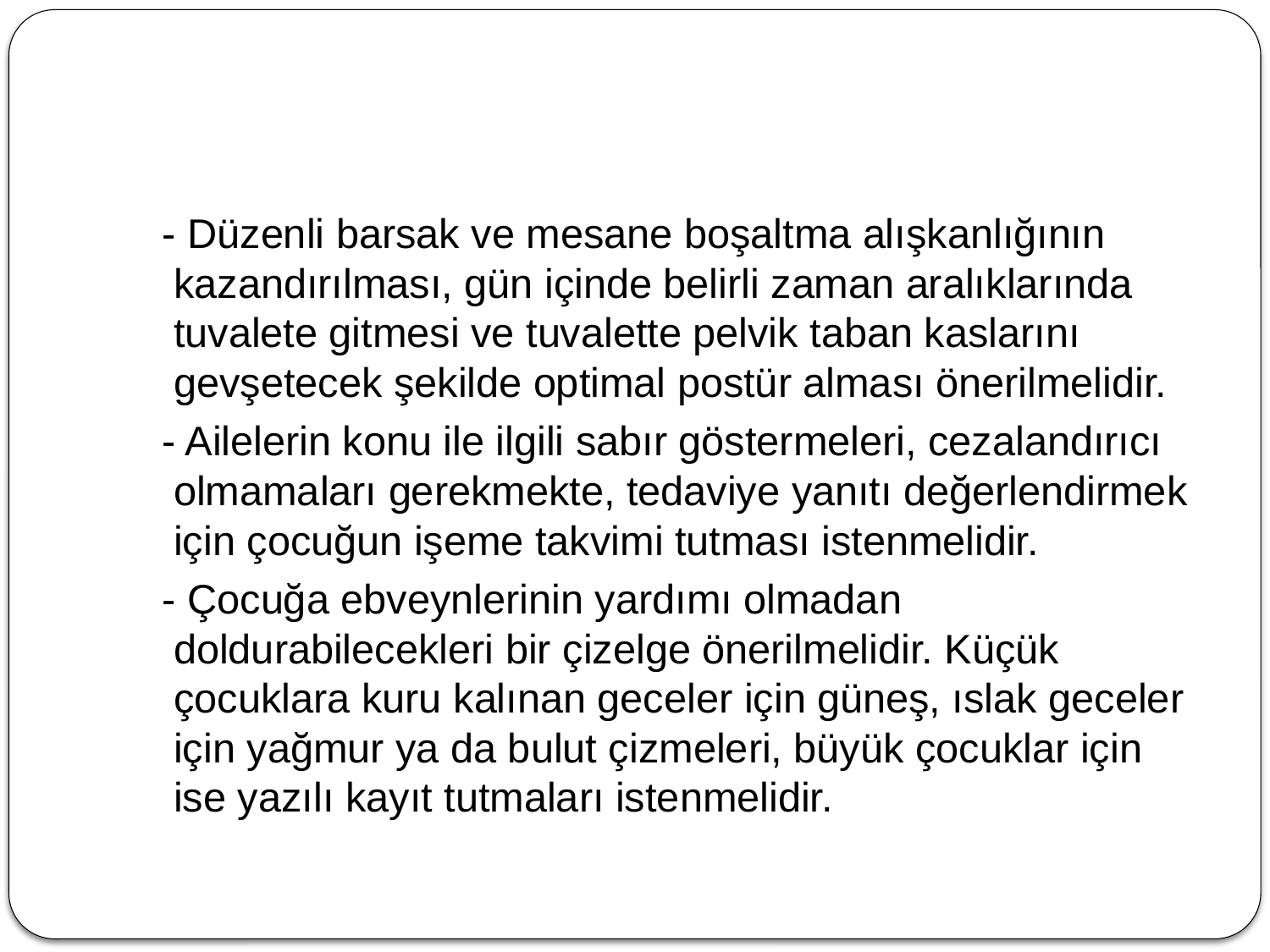

#
  - Düzenli barsak ve mesane boşaltma alışkanlığının kazandırılması, gün içinde belirli zaman aralıklarında tuvalete gitmesi ve tuvalette pelvik taban kaslarını gevşetecek şekilde optimal postür alması önerilmelidir.
  - Ailelerin konu ile ilgili sabır göstermeleri, cezalandırıcı olmamaları gerekmekte, tedaviye yanıtı değerlendirmek için çocuğun işeme takvimi tutması istenmelidir.
  - Çocuğa ebveynlerinin yardımı olmadan doldurabilecekleri bir çizelge önerilmelidir. Küçük çocuklara kuru kalınan geceler için güneş, ıslak geceler için yağmur ya da bulut çizmeleri, büyük çocuklar için ise yazılı kayıt tutmaları istenmelidir.